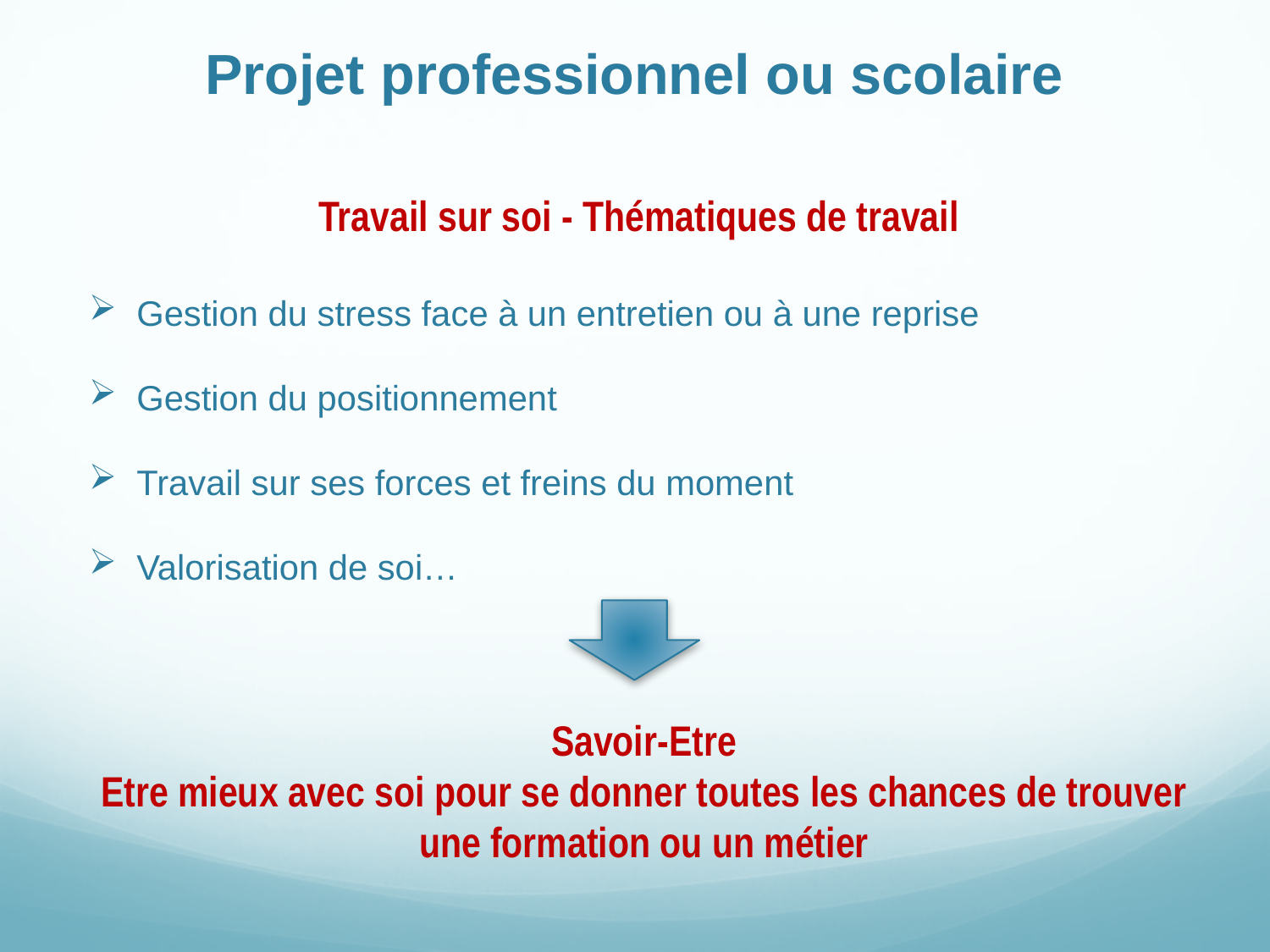

# Projet professionnel ou scolaire
Travail sur soi - Thématiques de travail

Gestion du stress face à un entretien ou à une reprise

Gestion du positionnement

Travail sur ses forces et freins du moment

Valorisation de soi…

Savoir-Etre
Etre mieux avec soi pour se donner toutes les chances de trouver une formation ou un métier